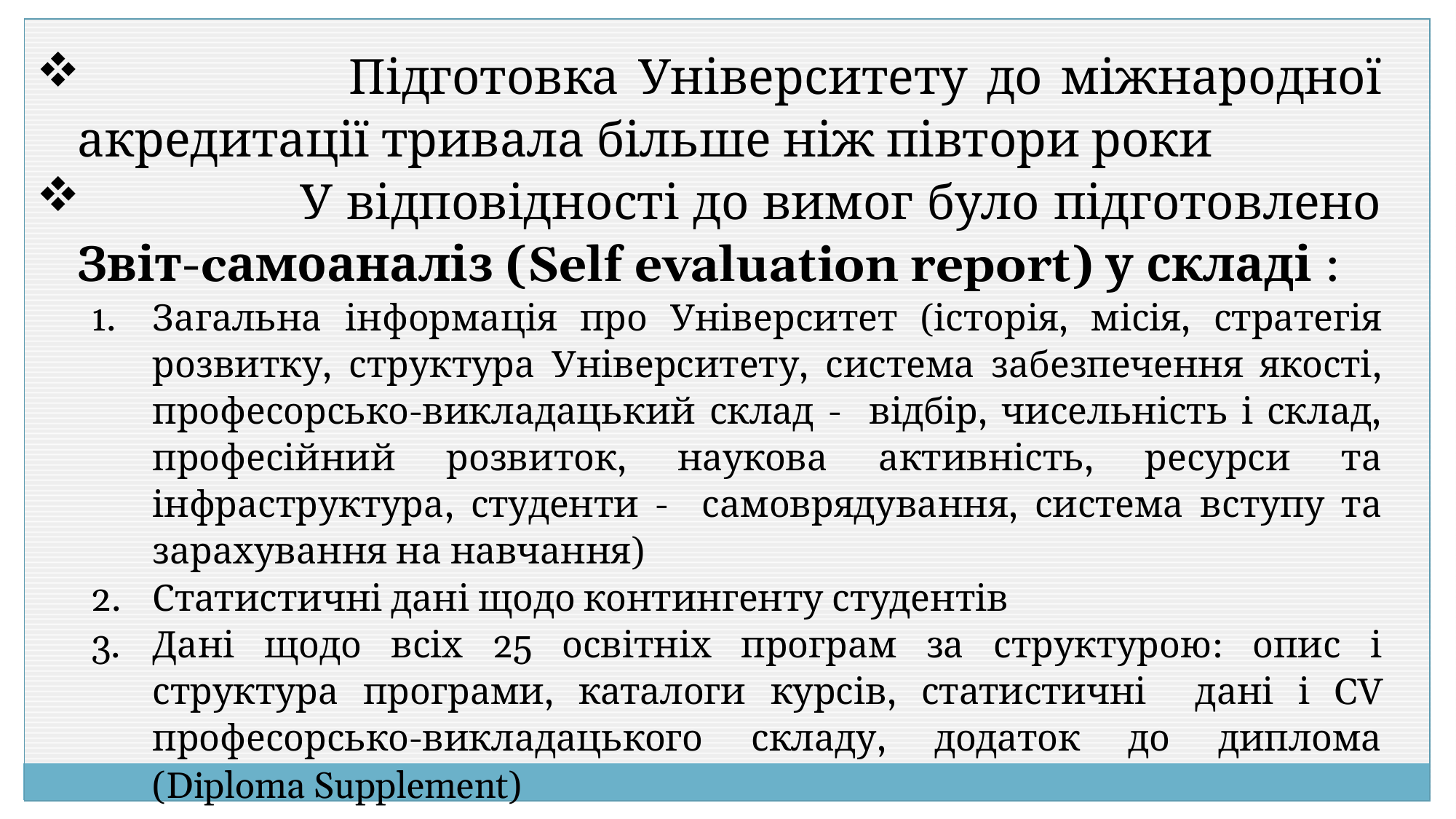

Підготовка Університету до міжнародної акредитації тривала більше ніж півтори роки
                У відповідності до вимог було підготовлено Звіт-cамоаналіз (Self evaluation report) у складі :
Загальна інформація про Університет (історія, місія, стратегія розвитку, структура Університету, система забезпечення якості, професорсько-викладацький склад -  відбір, чисельність і склад, професійний розвиток, наукова активність, ресурси та інфраструктура, студенти -  самоврядування, система вступу та зарахування на навчання)
Статистичні дані щодо контингенту студентів
Дані щодо всіх 25 освітніх програм за структурою: опис і структура програми, каталоги курсів, статистичні  дані і CV професорсько-викладацького складу, додаток до диплома (Diploma Supplement)